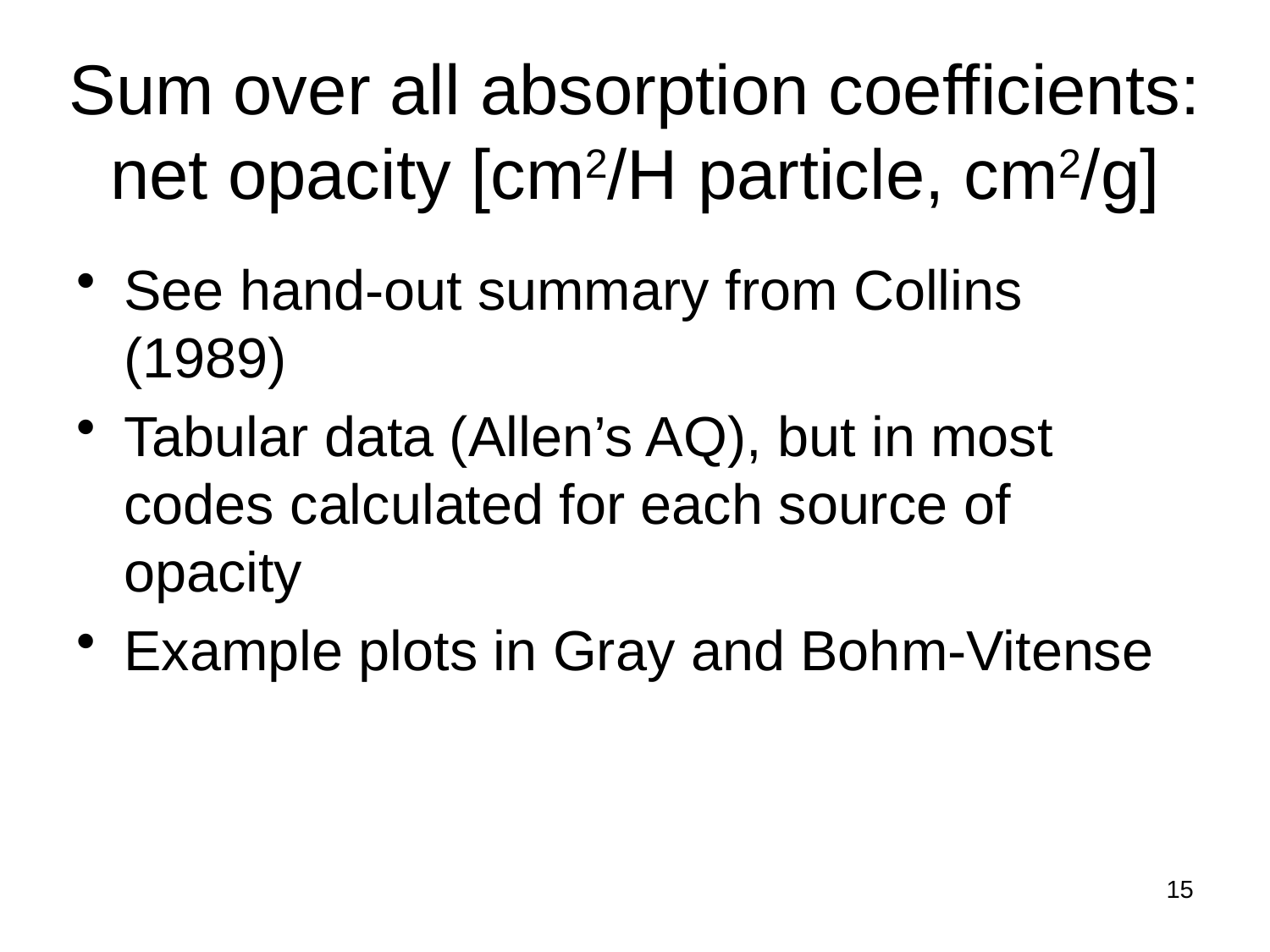

# Sum over all absorption coefficients: net opacity [cm2/H particle, cm2/g]
See hand-out summary from Collins (1989)
Tabular data (Allen’s AQ), but in most codes calculated for each source of opacity
Example plots in Gray and Bohm-Vitense
15